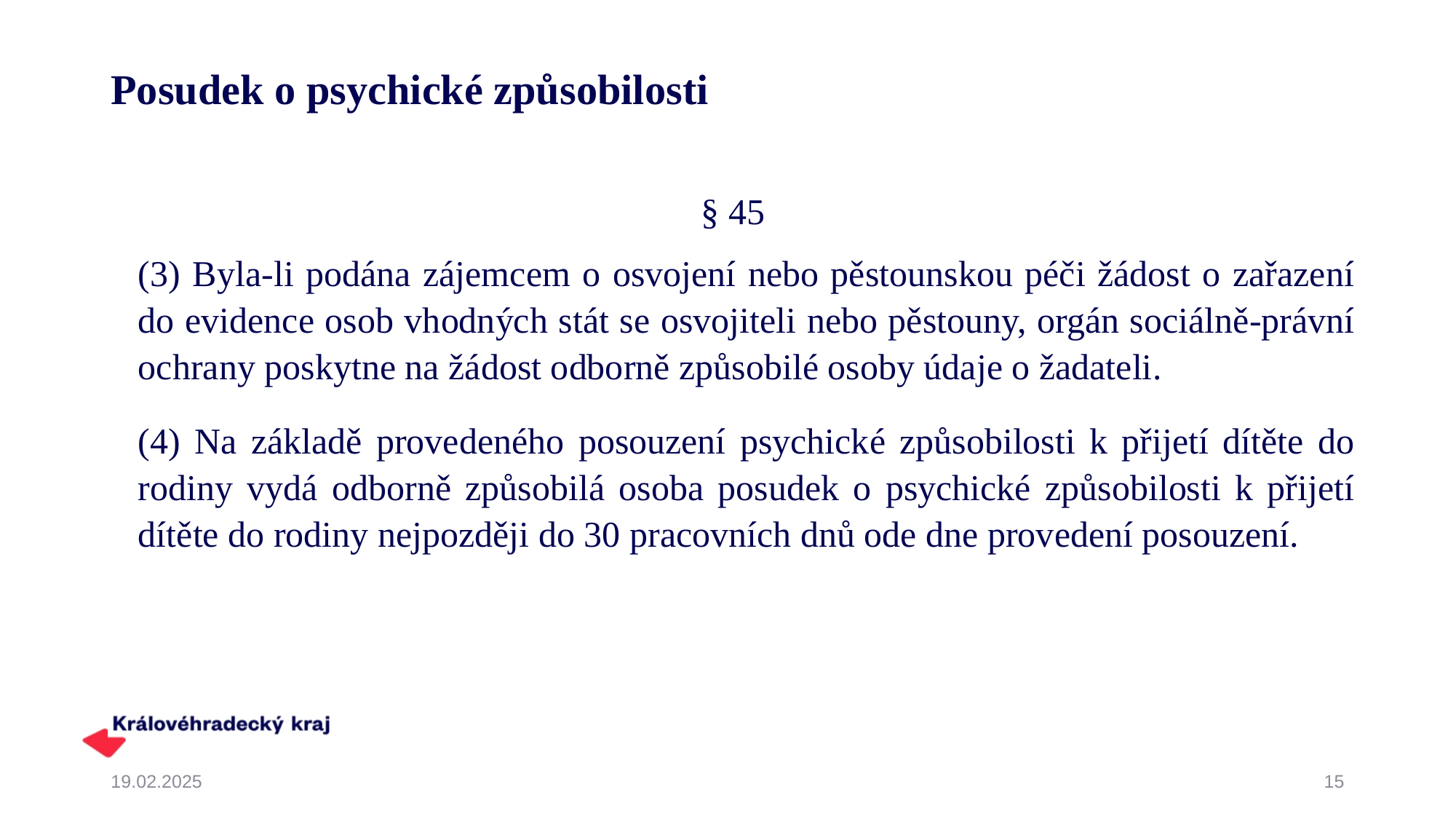

# Posudek o psychické způsobilosti
§ 45
(3) Byla-li podána zájemcem o osvojení nebo pěstounskou péči žádost o zařazení do evidence osob vhodných stát se osvojiteli nebo pěstouny, orgán sociálně-právní ochrany poskytne na žádost odborně způsobilé osoby údaje o žadateli.
(4) Na základě provedeného posouzení psychické způsobilosti k přijetí dítěte do rodiny vydá odborně způsobilá osoba posudek o psychické způsobilosti k přijetí dítěte do rodiny nejpozději do 30 pracovních dnů ode dne provedení posouzení.

19.02.2025

15